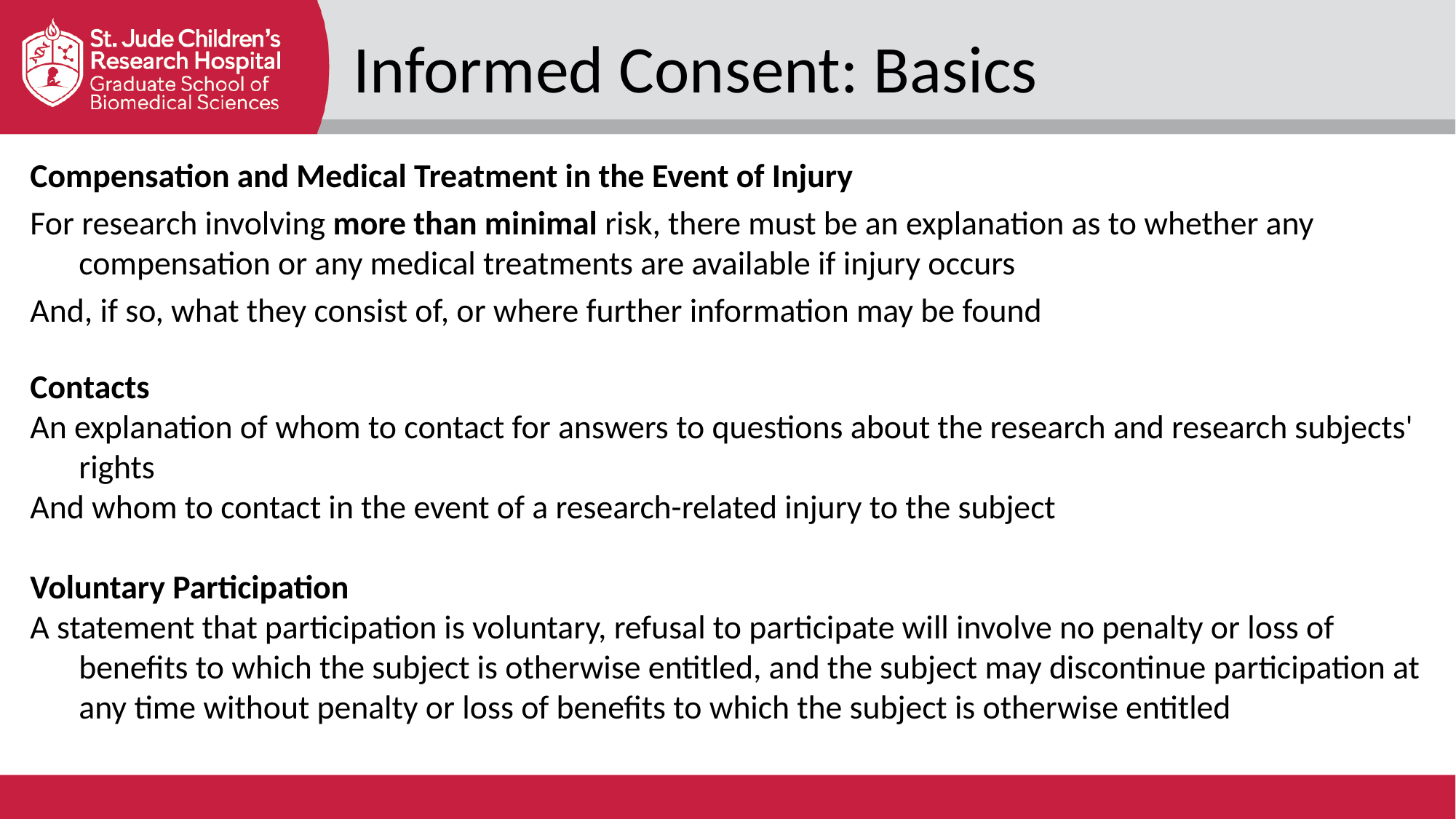

Informed Consent: Basics
Compensation and Medical Treatment in the Event of Injury
For research involving more than minimal risk, there must be an explanation as to whether any compensation or any medical treatments are available if injury occurs
And, if so, what they consist of, or where further information may be found

Contacts
An explanation of whom to contact for answers to questions about the research and research subjects' rights
And whom to contact in the event of a research-related injury to the subject

Voluntary Participation
A statement that participation is voluntary, refusal to participate will involve no penalty or loss of benefits to which the subject is otherwise entitled, and the subject may discontinue participation at any time without penalty or loss of benefits to which the subject is otherwise entitled